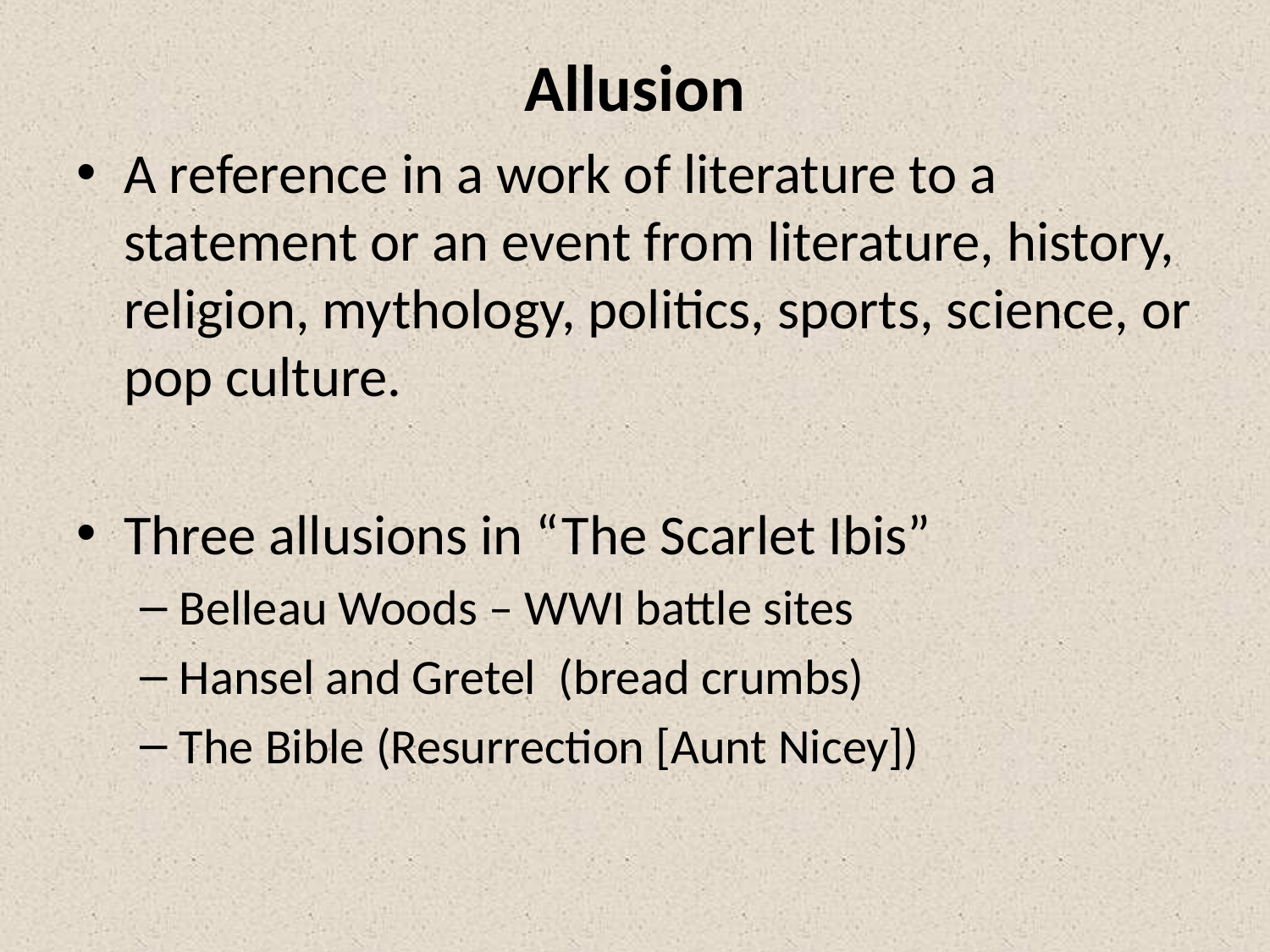

# Allusion
A reference in a work of literature to a statement or an event from literature, history, religion, mythology, politics, sports, science, or pop culture.

Three allusions in “The Scarlet Ibis”
Belleau Woods – WWI battle sites
Hansel and Gretel  (bread crumbs)
The Bible (Resurrection [Aunt Nicey])